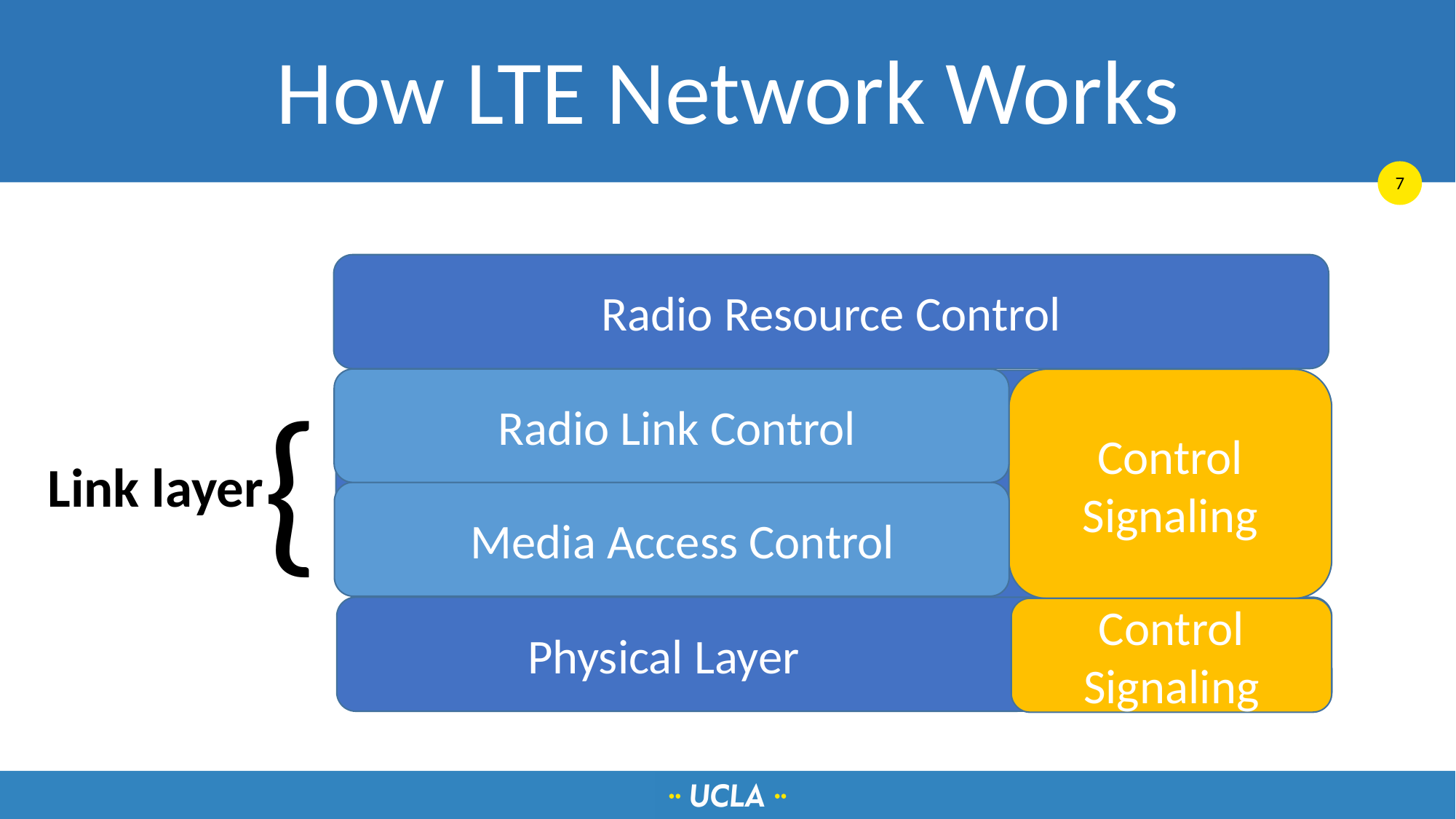

# How LTE Network Works
Radio Resource Control
{
 Radio Link Control
Control Signaling
                   Link Layer
Link layer
  Media Access Control
                Physical Layer
Control Signaling